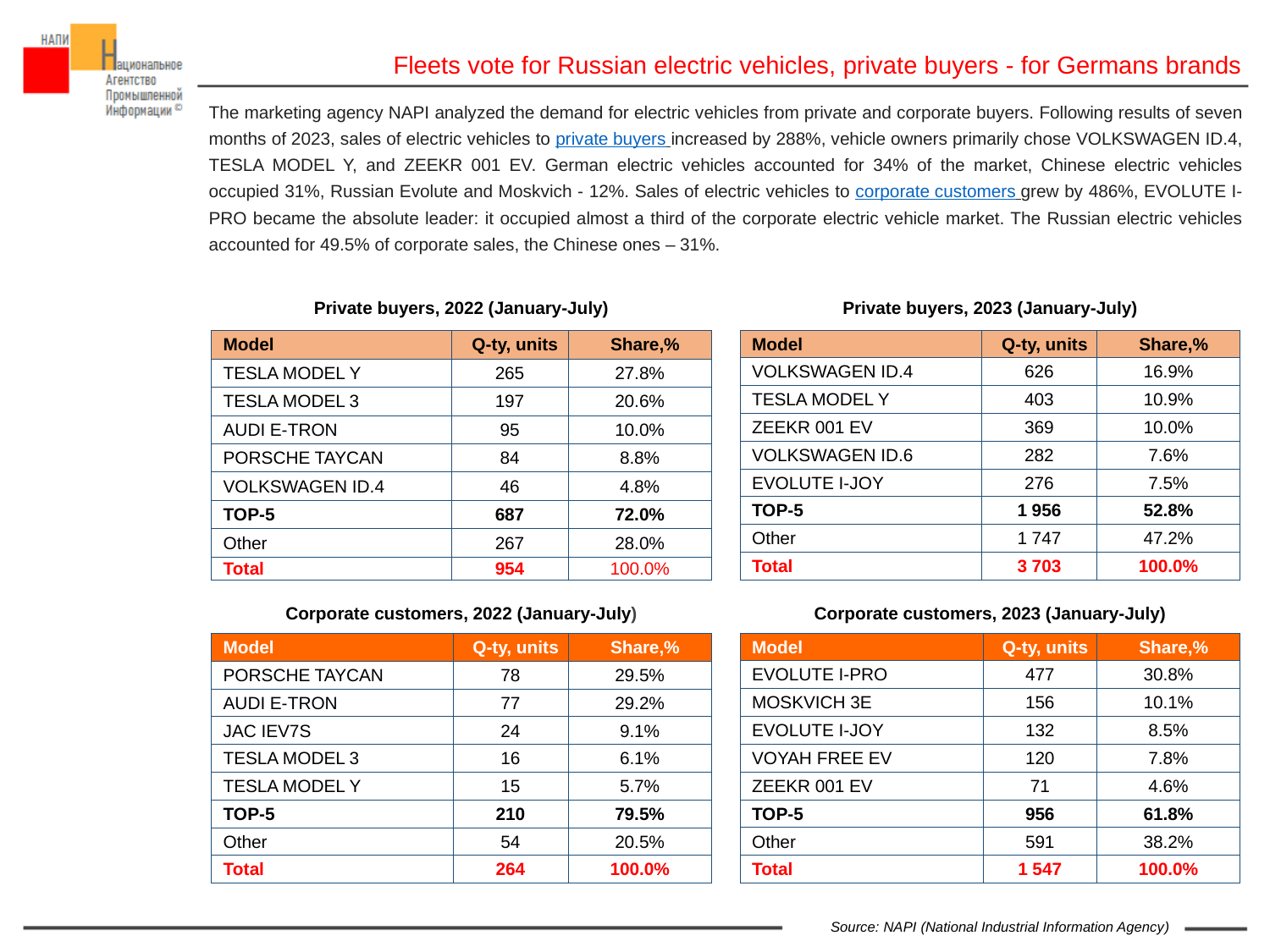

Fleets vote for Russian electric vehicles, private buyers - for Germans brands
The marketing agency NAPI analyzed the demand for electric vehicles from private and corporate buyers. Following results of seven months of 2023, sales of electric vehicles to private buyers increased by 288%, vehicle owners primarily chose VOLKSWAGEN ID.4, TESLA MODEL Y, and ZEEKR 001 EV. German electric vehicles accounted for 34% of the market, Chinese electric vehicles occupied 31%, Russian Evolute and Moskvich - 12%. Sales of electric vehicles to corporate customers grew by 486%, EVOLUTE I-PRO became the absolute leader: it occupied almost a third of the corporate electric vehicle market. The Russian electric vehicles accounted for 49.5% of corporate sales, the Chinese ones – 31%.
Private buyers, 2022 (January-July)
Private buyers, 2023 (January-July)
| Model | Q-ty, units | Share,% |
| --- | --- | --- |
| VOLKSWAGEN ID.4 | 626 | 16.9% |
| TESLA MODEL Y | 403 | 10.9% |
| ZEEKR 001 EV | 369 | 10.0% |
| VOLKSWAGEN ID.6 | 282 | 7.6% |
| EVOLUTE I-JOY | 276 | 7.5% |
| TOP-5 | 1 956 | 52.8% |
| Other | 1 747 | 47.2% |
| Total | 3 703 | 100.0% |
| Model | Q-ty, units | Share,% |
| --- | --- | --- |
| TESLA MODEL Y | 265 | 27.8% |
| TESLA MODEL 3 | 197 | 20.6% |
| AUDI E-TRON | 95 | 10.0% |
| PORSCHE TAYCAN | 84 | 8.8% |
| VOLKSWAGEN ID.4 | 46 | 4.8% |
| TOP-5 | 687 | 72.0% |
| Other | 267 | 28.0% |
| Total | 954 | 100.0% |
Corporate customers, 2022 (January-July)
Corporate customers, 2023 (January-July)
| Model | Q-ty, units | Share,% |
| --- | --- | --- |
| PORSCHE TAYCAN | 78 | 29.5% |
| AUDI E-TRON | 77 | 29.2% |
| JAC IEV7S | 24 | 9.1% |
| TESLA MODEL 3 | 16 | 6.1% |
| TESLA MODEL Y | 15 | 5.7% |
| TOP-5 | 210 | 79.5% |
| Other | 54 | 20.5% |
| Total | 264 | 100.0% |
| Model | Q-ty, units | Share,% |
| --- | --- | --- |
| EVOLUTE I-PRO | 477 | 30.8% |
| MOSKVICH 3E | 156 | 10.1% |
| EVOLUTE I-JOY | 132 | 8.5% |
| VOYAH FREE EV | 120 | 7.8% |
| ZEEKR 001 EV | 71 | 4.6% |
| TOP-5 | 956 | 61.8% |
| Other | 591 | 38.2% |
| Total | 1 547 | 100.0% |
Source: NAPI (National Industrial Information Agency)